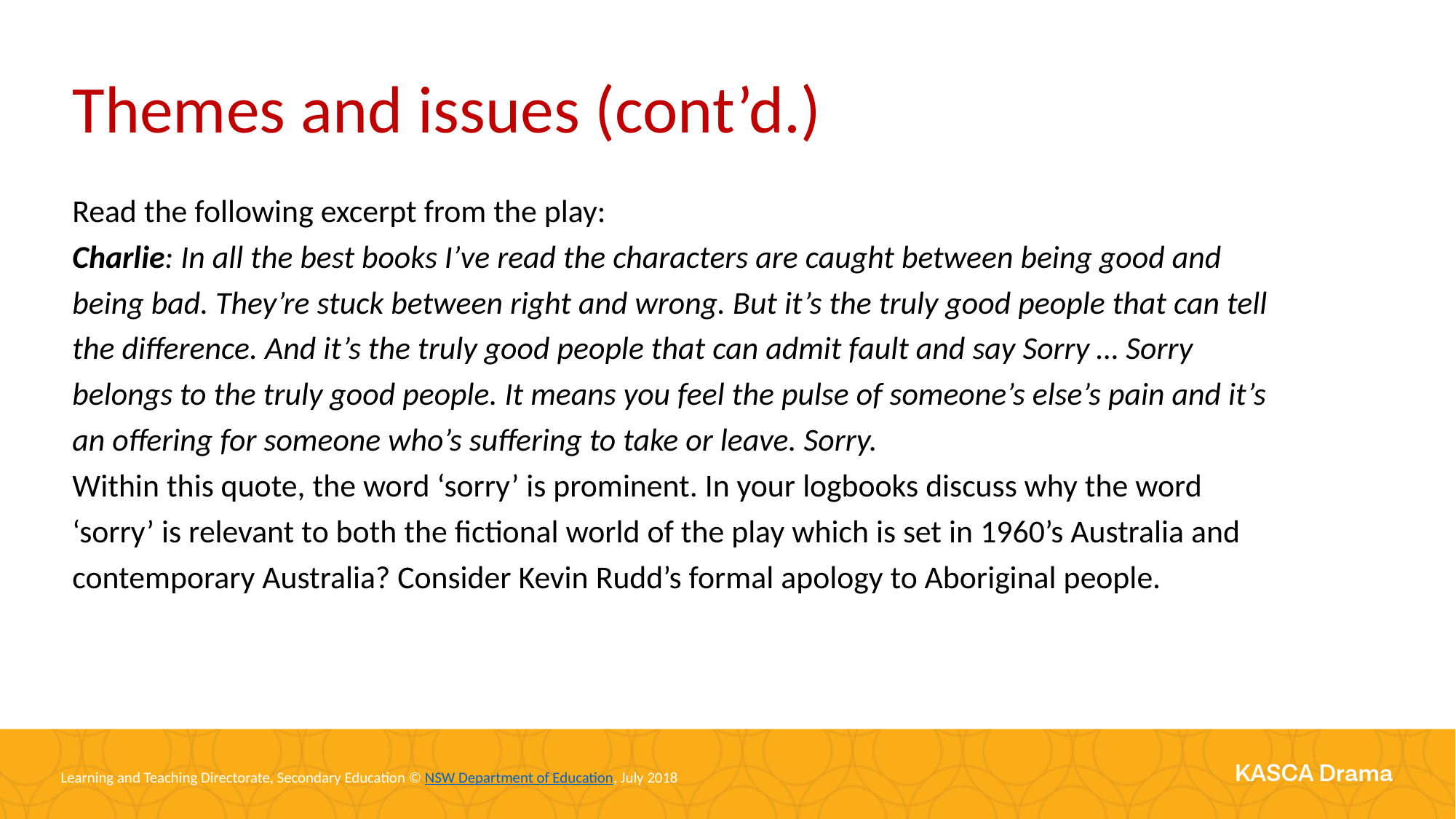

Themes and issues (cont’d.)
Read the following excerpt from the play:
Charlie: In all the best books I’ve read the characters are caught between being good and being bad. They’re stuck between right and wrong. But it’s the truly good people that can tell the difference. And it’s the truly good people that can admit fault and say Sorry … Sorry belongs to the truly good people. It means you feel the pulse of someone’s else’s pain and it’s an offering for someone who’s suffering to take or leave. Sorry.
Within this quote, the word ‘sorry’ is prominent. In your logbooks discuss why the word ‘sorry’ is relevant to both the fictional world of the play which is set in 1960’s Australia and contemporary Australia? Consider Kevin Rudd’s formal apology to Aboriginal people.